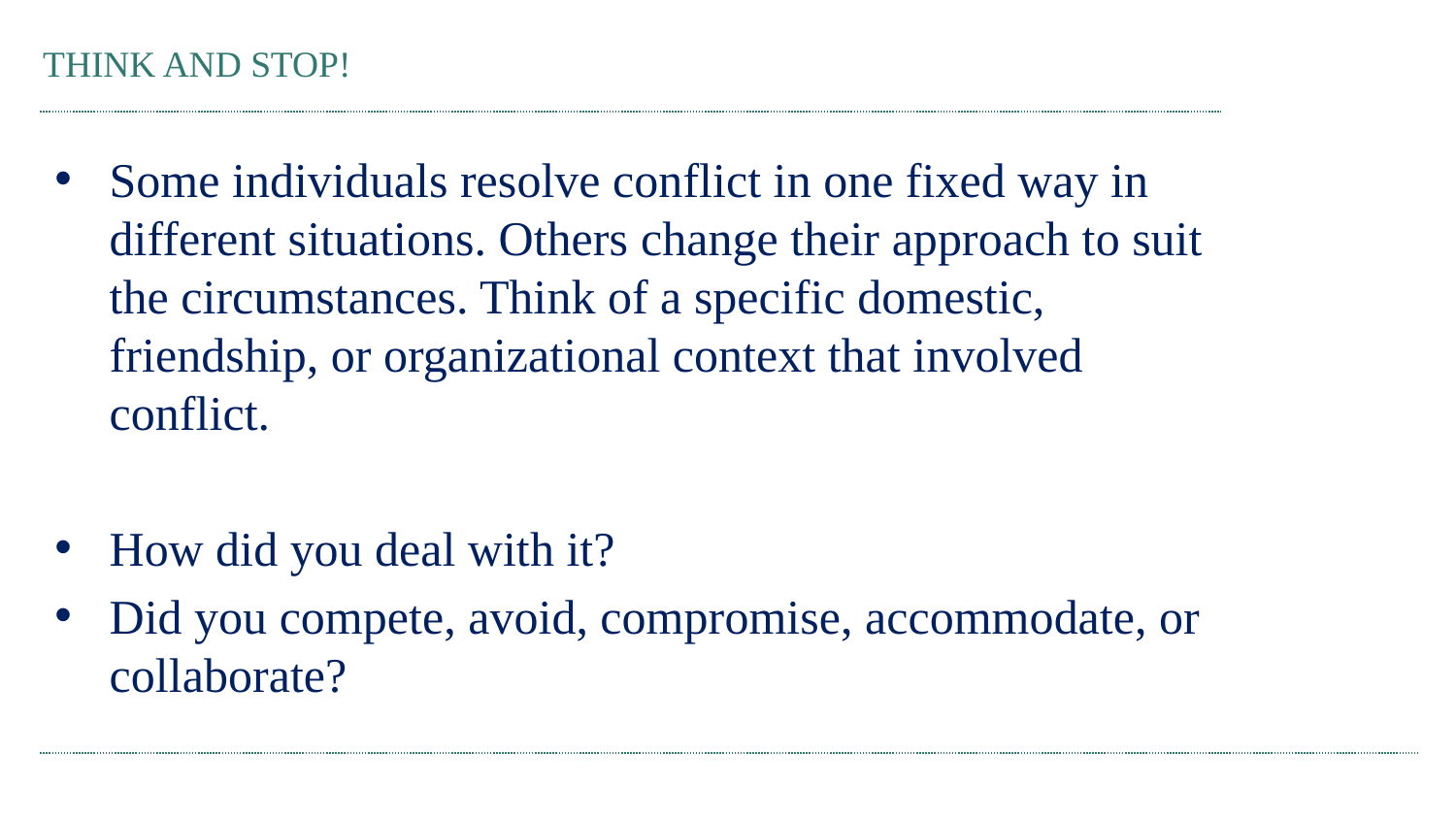

# THINK AND STOP!
Some individuals resolve conflict in one fixed way in different situations. Others change their approach to suit the circumstances. Think of a specific domestic, friendship, or organizational context that involved conflict.

How did you deal with it?
Did you compete, avoid, compromise, accommodate, or collaborate?